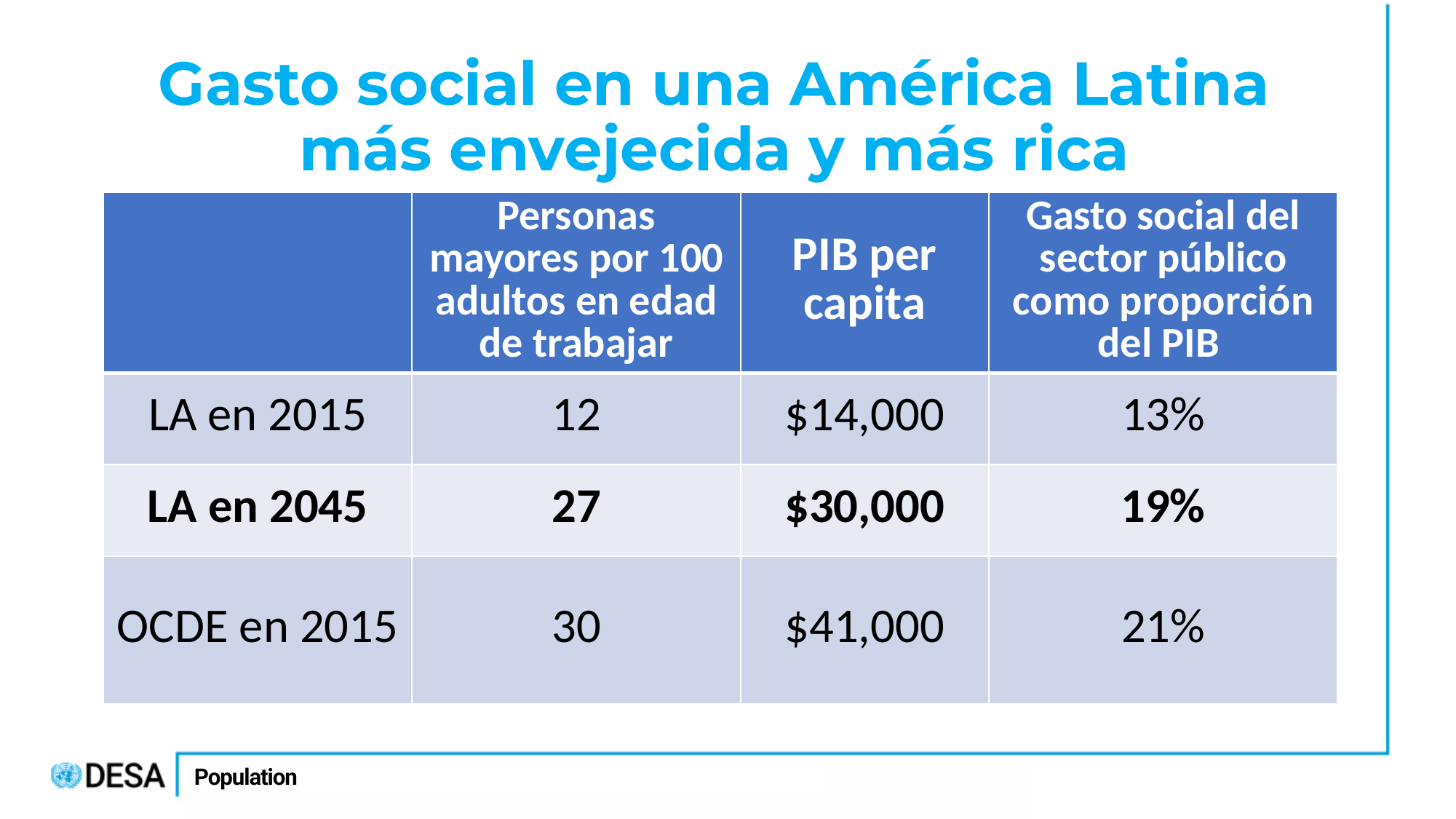

# Gasto social en una América Latina más envejecida y más rica
|  | Personas mayores por 100 adultos en edad de trabajar | PIB per capita | Gasto social del sector público como proporción del PIB |
| --- | --- | --- | --- |
| LA en 2015 | 12 | $14,000 | 13% |
| LA en 2045 | 27 | $30,000 | 19% |
| OCDE en 2015 | 30 | $41,000 | 21% |